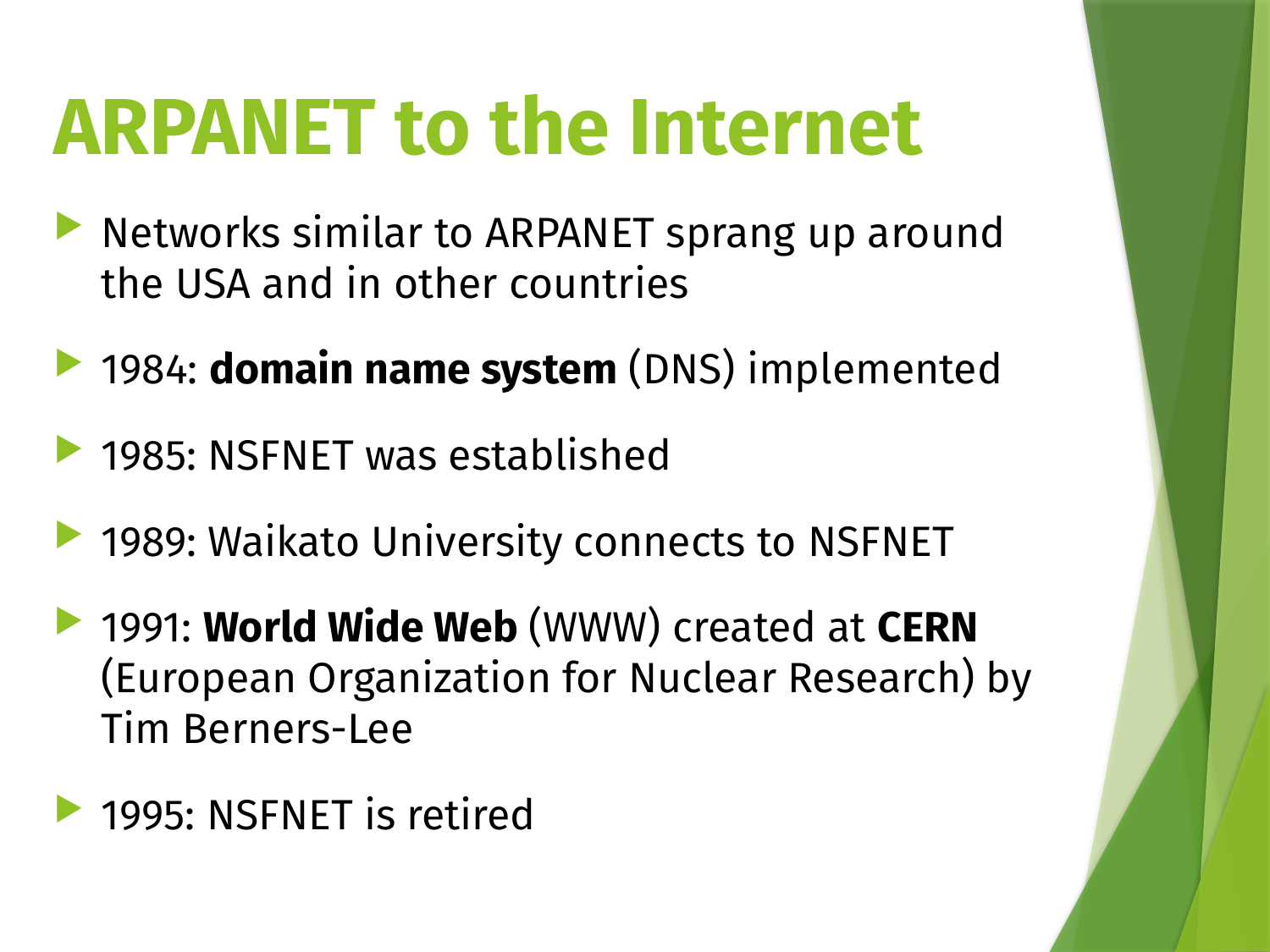

# ARPANET to the Internet
Networks similar to ARPANET sprang up around the USA and in other countries
1984: domain name system (DNS) implemented
1985: NSFNET was established
1989: Waikato University connects to NSFNET
1991: World Wide Web (WWW) created at CERN (European Organization for Nuclear Research) by Tim Berners-Lee
1995: NSFNET is retired